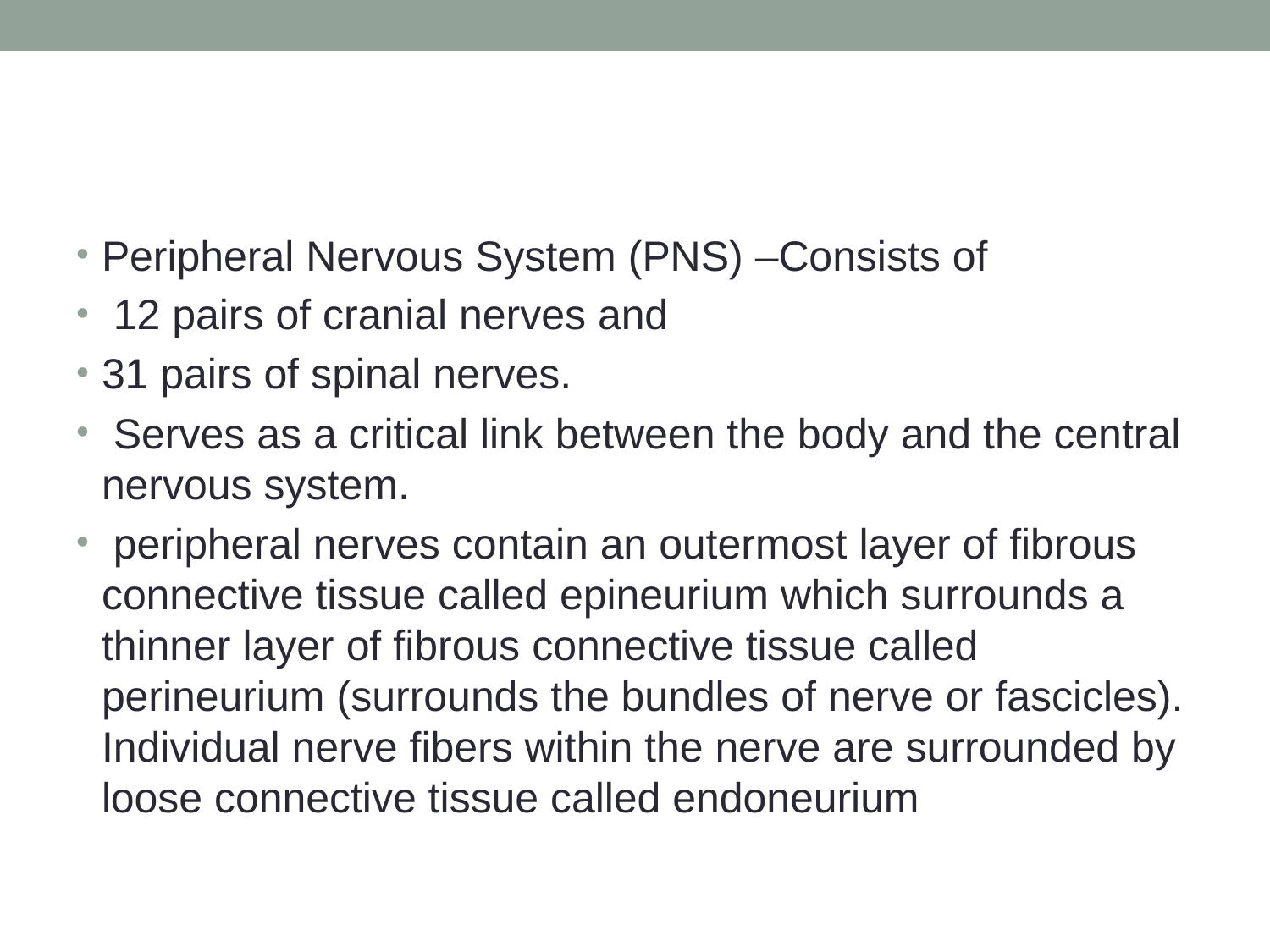

#
Peripheral Nervous System (PNS) –Consists of
 12 pairs of cranial nerves and
31 pairs of spinal nerves.
 Serves as a critical link between the body and the central nervous system.
 peripheral nerves contain an outermost layer of fibrous connective tissue called epineurium which surrounds a thinner layer of fibrous connective tissue called perineurium (surrounds the bundles of nerve or fascicles). Individual nerve fibers within the nerve are surrounded by loose connective tissue called endoneurium